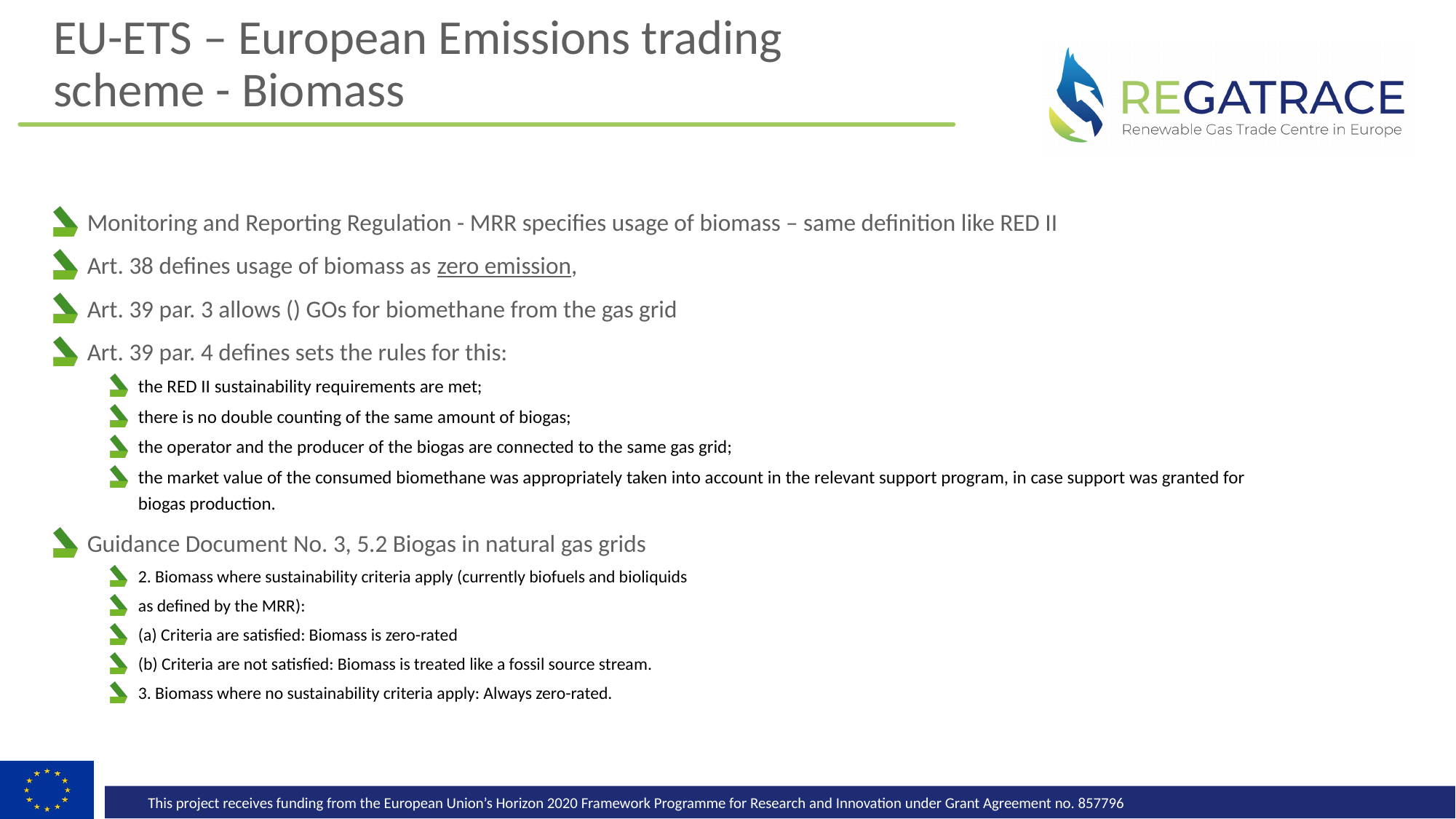

# EU-ETS – European Emissions trading scheme - Biomass

 Monitoring and Reporting Regulation - MRR specifies usage of biomass – same definition like RED II
 Art. 38 defines usage of biomass as zero emission,
 Art. 39 par. 3 allows () GOs for biomethane from the gas grid
 Art. 39 par. 4 defines sets the rules for this:
the RED II sustainability requirements are met;
there is no double counting of the same amount of biogas;
the operator and the producer of the biogas are connected to the same gas grid;
the market value of the consumed biomethane was appropriately taken into account in the relevant support program, in case support was granted for biogas production.
 Guidance Document No. 3, 5.2 Biogas in natural gas grids
2. Biomass where sustainability criteria apply (currently biofuels and bioliquids
as defined by the MRR):
(a) Criteria are satisfied: Biomass is zero-rated
(b) Criteria are not satisfied: Biomass is treated like a fossil source stream.
3. Biomass where no sustainability criteria apply: Always zero-rated.